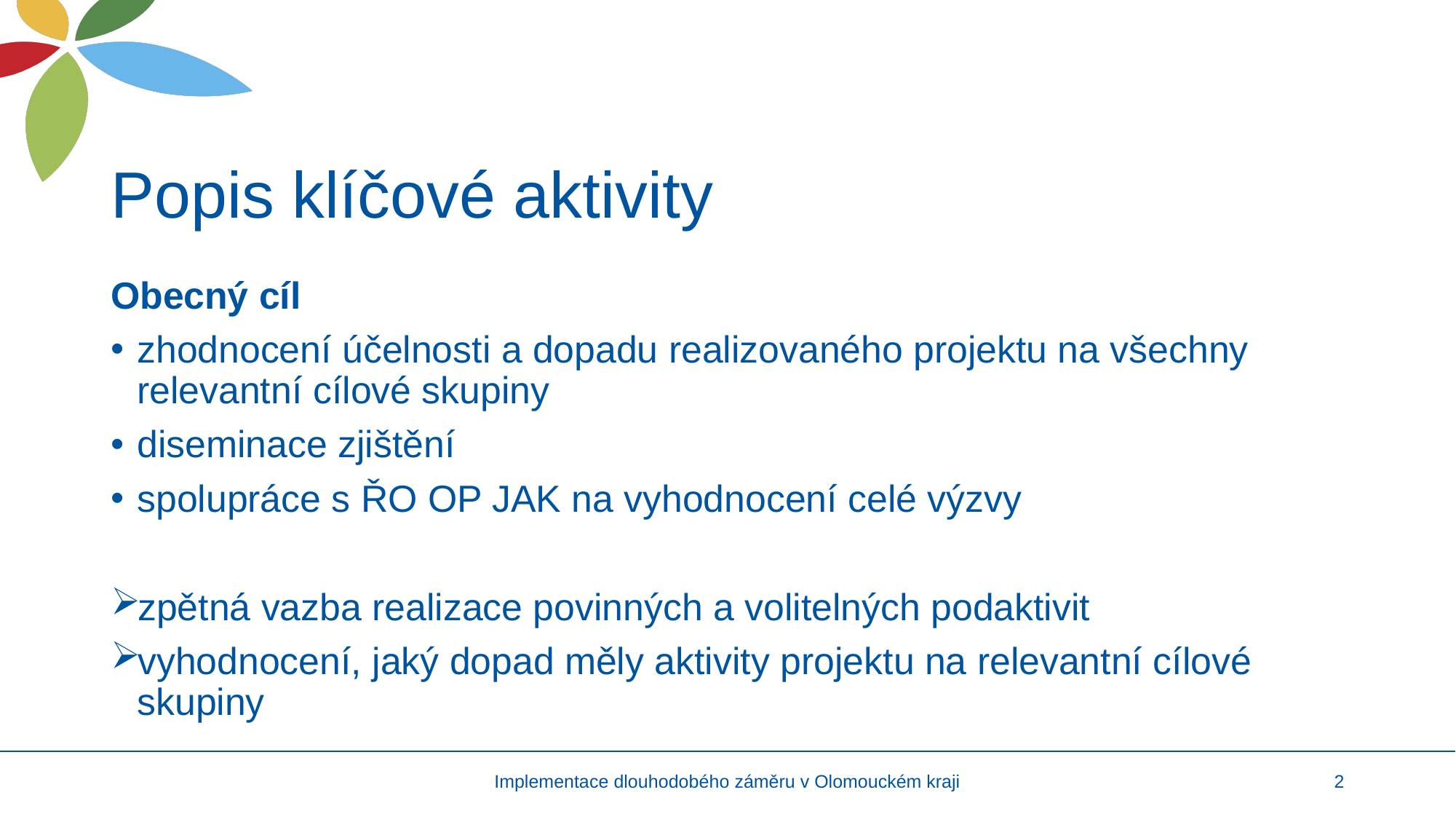

# Popis klíčové aktivity
Obecný cíl
zhodnocení účelnosti a dopadu realizovaného projektu na všechny relevantní cílové skupiny
diseminace zjištění
spolupráce s ŘO OP JAK na vyhodnocení celé výzvy

zpětná vazba realizace povinných a volitelných podaktivit
vyhodnocení, jaký dopad měly aktivity projektu na relevantní cílové skupiny
Implementace dlouhodobého záměru v Olomouckém kraji
2